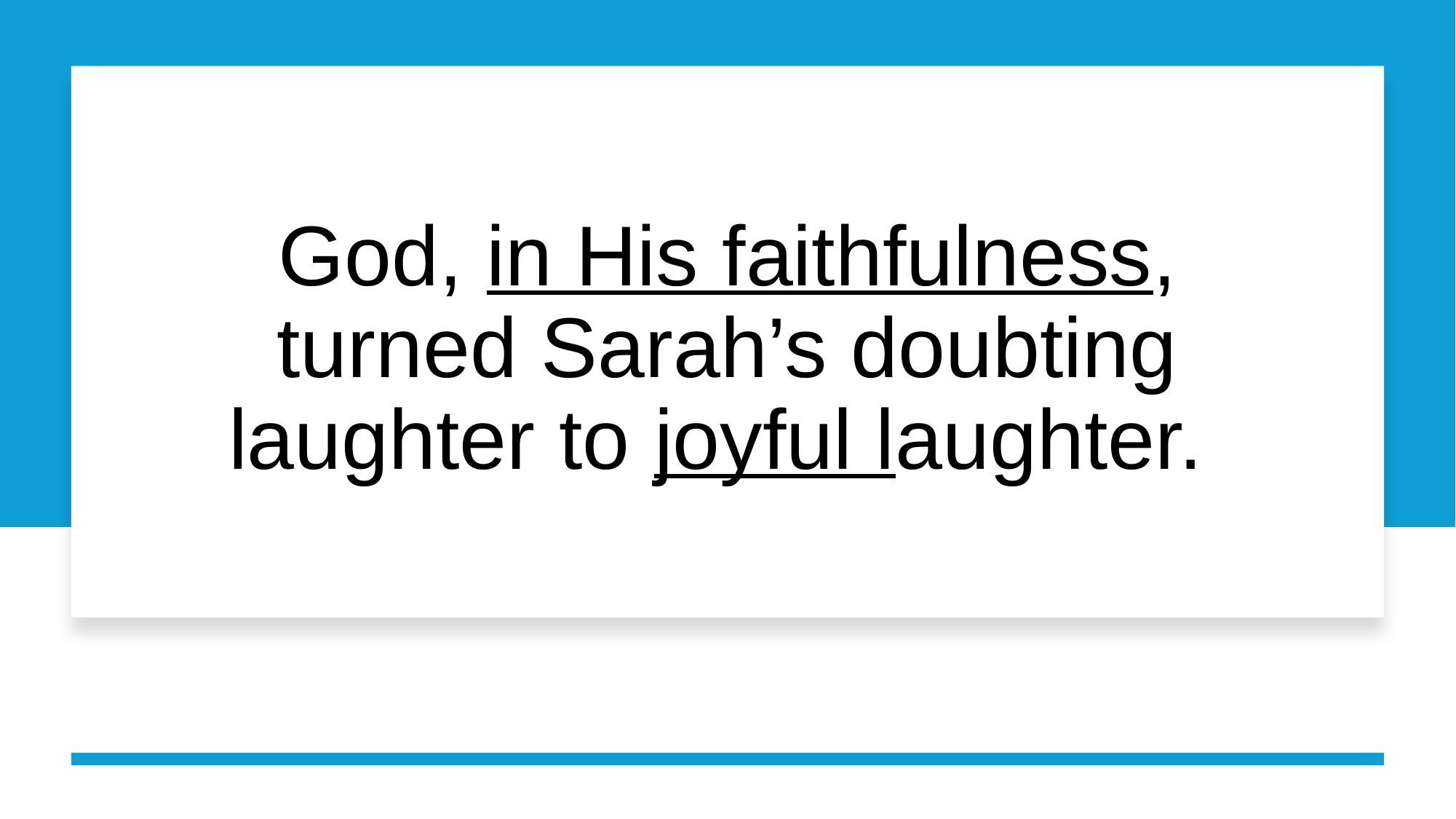

# God, in His faithfulness, turned Sarah’s doubting laughter to joyful laughter.